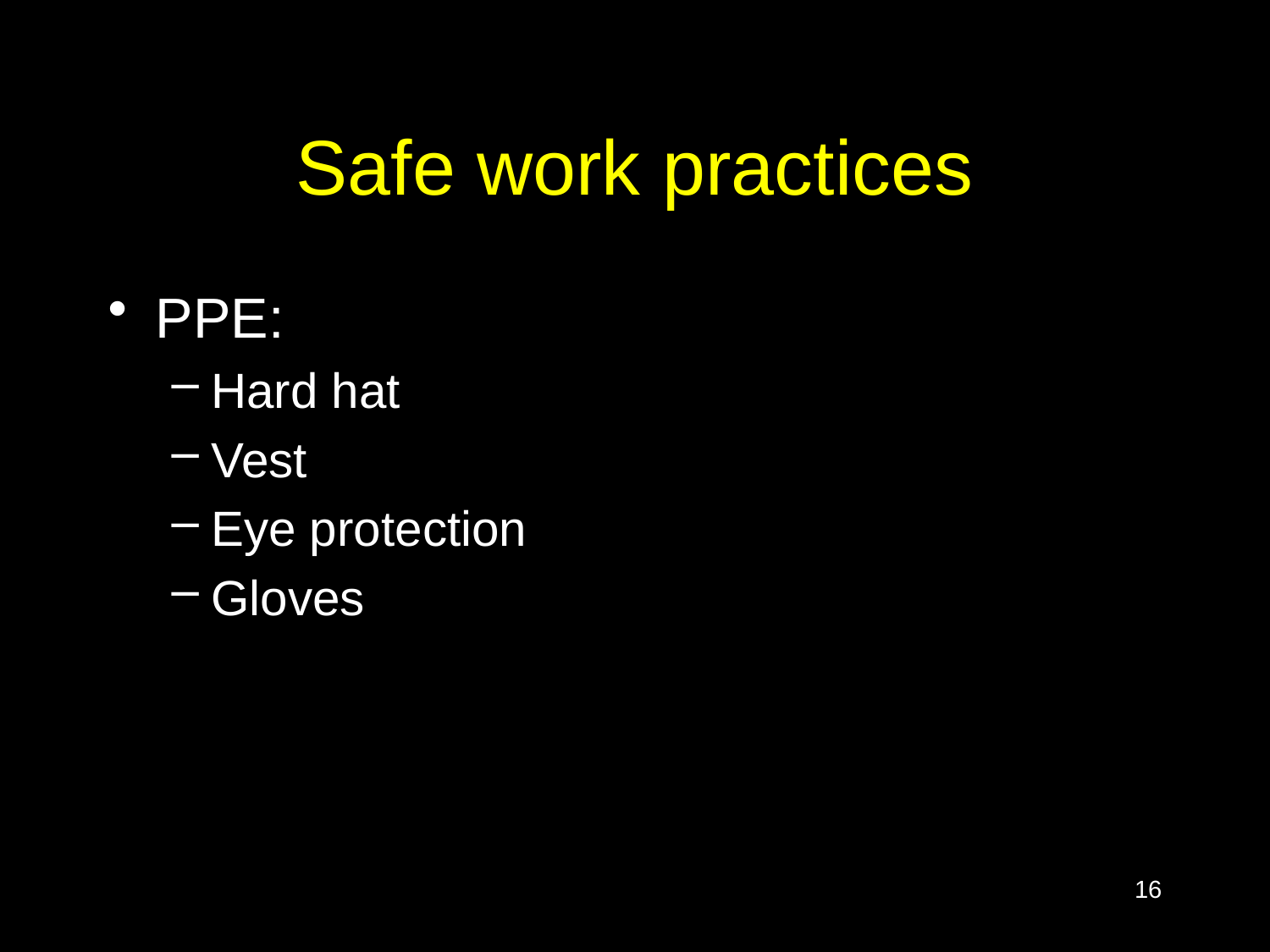

# Safe work practices
PPE:
Hard hat
Vest
Eye protection
Gloves
16